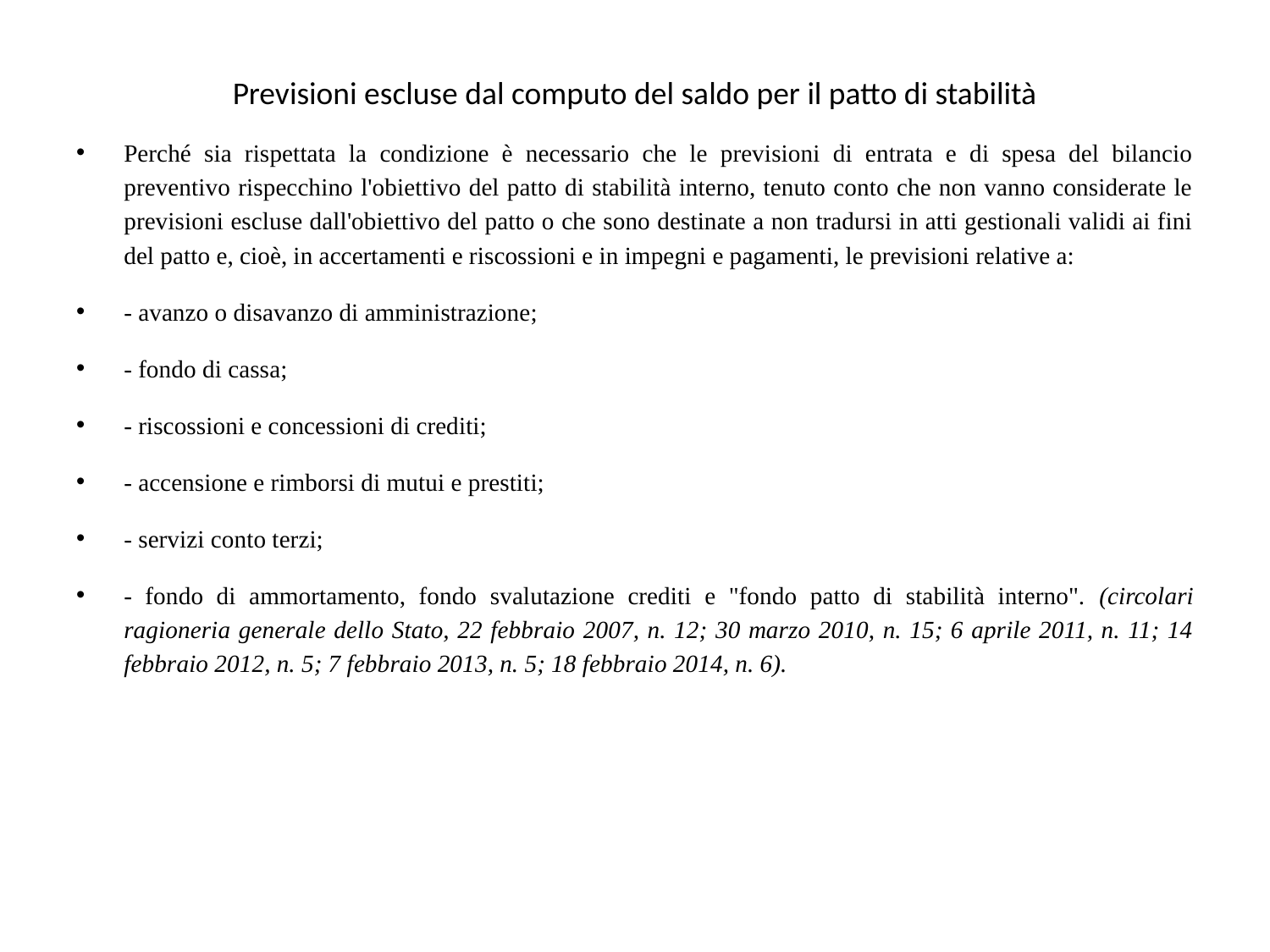

# Previsioni escluse dal computo del saldo per il patto di stabilità
Perché sia rispettata la condizione è necessario che le previsioni di entrata e di spesa del bilancio preventivo rispecchino l'obiettivo del patto di stabilità interno, tenuto conto che non vanno considerate le previsioni escluse dall'obiettivo del patto o che sono destinate a non tradursi in atti gestionali validi ai fini del patto e, cioè, in accertamenti e riscossioni e in impegni e pagamenti, le previsioni relative a:
- avanzo o disavanzo di amministrazione;
- fondo di cassa;
- riscossioni e concessioni di crediti;
- accensione e rimborsi di mutui e prestiti;
- servizi conto terzi;
- fondo di ammortamento, fondo svalutazione crediti e "fondo patto di stabilità interno". (circolari ragioneria generale dello Stato, 22 febbraio 2007, n. 12; 30 marzo 2010, n. 15; 6 aprile 2011, n. 11; 14 febbraio 2012, n. 5; 7 febbraio 2013, n. 5; 18 febbraio 2014, n. 6).